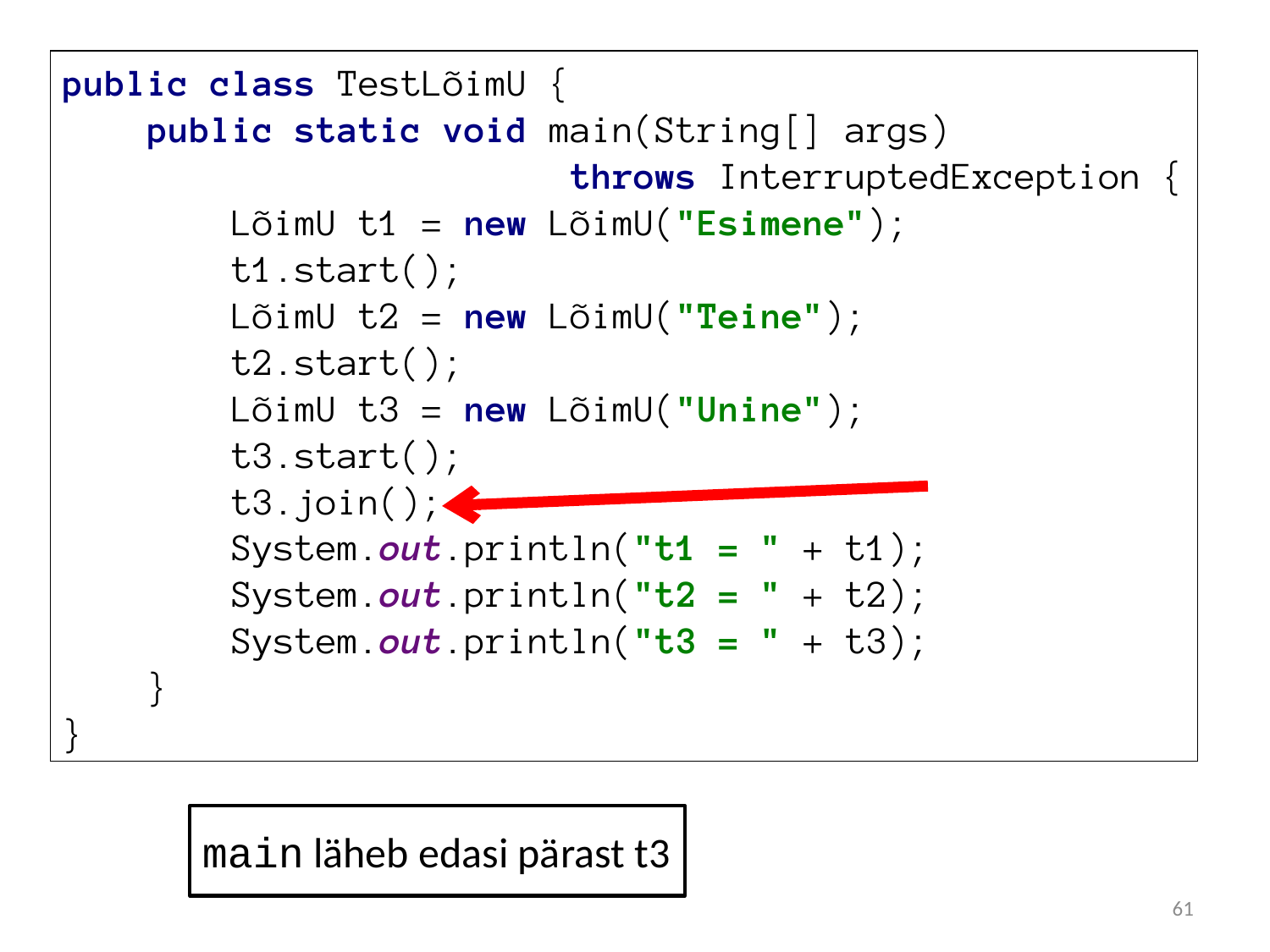

public class TestLõimU {
    public static void main(String[] args)
				throws InterruptedException {
        LõimU t1 = new LõimU("Esimene");
        t1.start();
        LõimU t2 = new LõimU("Teine");
        t2.start();
        LõimU t3 = new LõimU("Unine");
        t3.start();
        t3.join();
        System.out.println("t1 = " + t1);
        System.out.println("t2 = " + t2);
        System.out.println("t3 = " + t3);
    }
}
main läheb edasi pärast t3
61